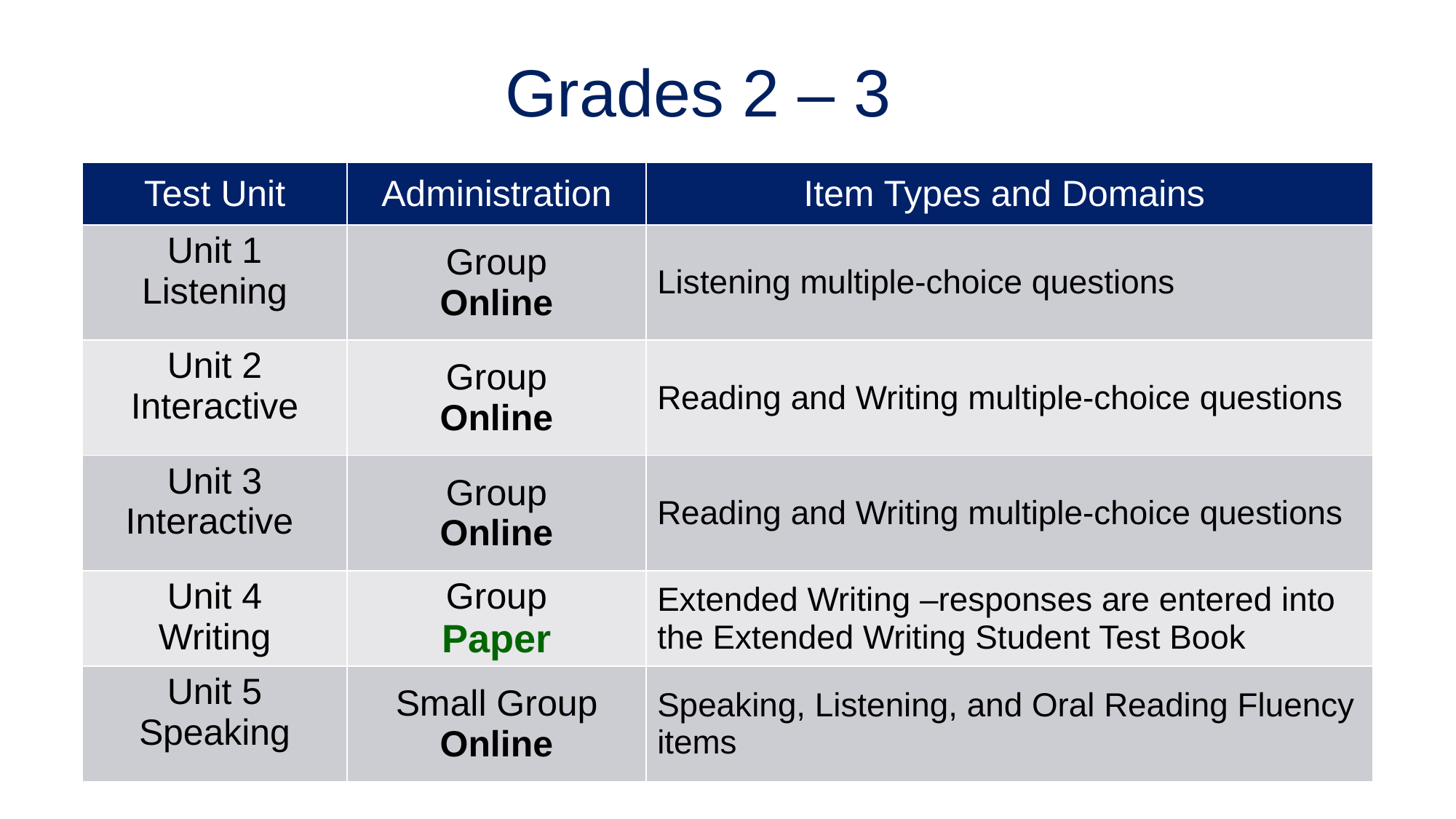

Grades 2 – 3
| Test Unit | Administration | Item Types and Domains |
| --- | --- | --- |
| Unit 1 Listening | Group Online | Listening multiple-choice questions |
| Unit 2 Interactive | Group Online | Reading and Writing multiple-choice questions |
| Unit 3 Interactive | Group Online | Reading and Writing multiple-choice questions |
| Unit 4 Writing | Group Paper | Extended Writing –responses are entered into the Extended Writing Student Test Book |
| Unit 5 Speaking | Small Group Online | Speaking, Listening, and Oral Reading Fluency items |